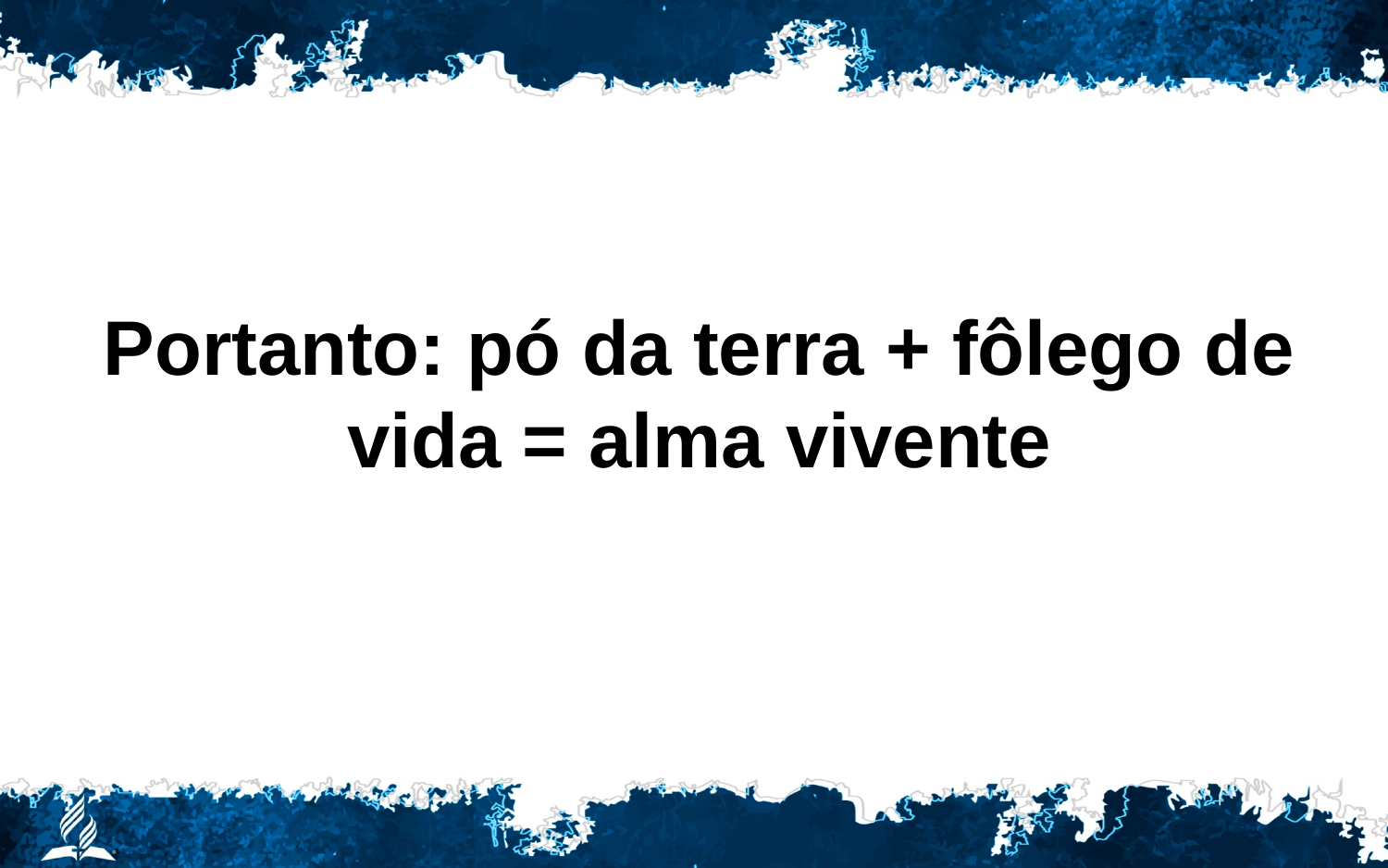

Portanto: pó da terra + fôlego de vida = alma vivente